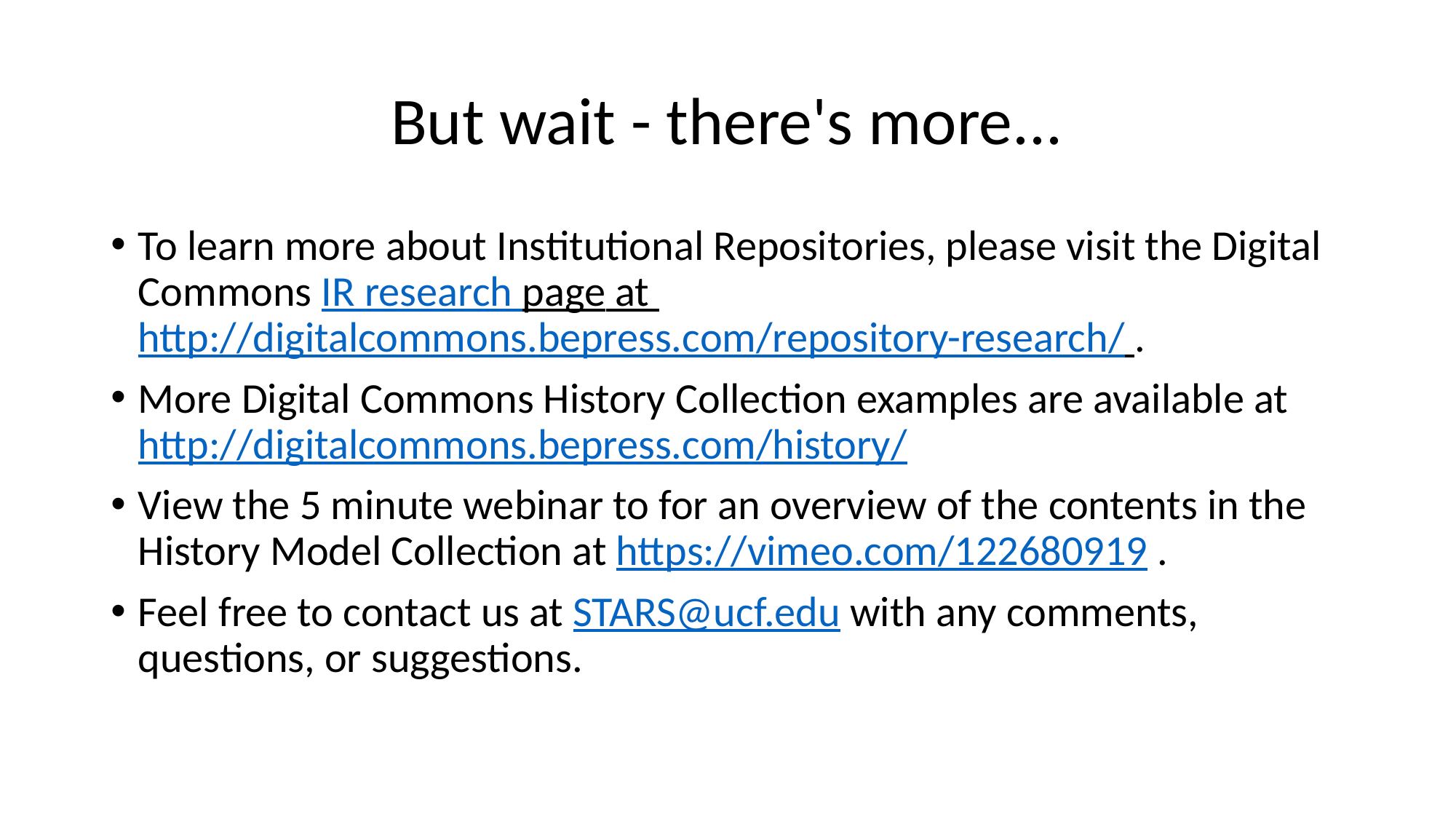

# But wait - there's more...
To learn more about Institutional Repositories, please visit the Digital Commons IR research page at http://digitalcommons.bepress.com/repository-research/ .
More Digital Commons History Collection examples are available at http://digitalcommons.bepress.com/history/
View the 5 minute webinar to for an overview of the contents in the History Model Collection at https://vimeo.com/122680919 .
Feel free to contact us at STARS@ucf.edu with any comments, questions, or suggestions.